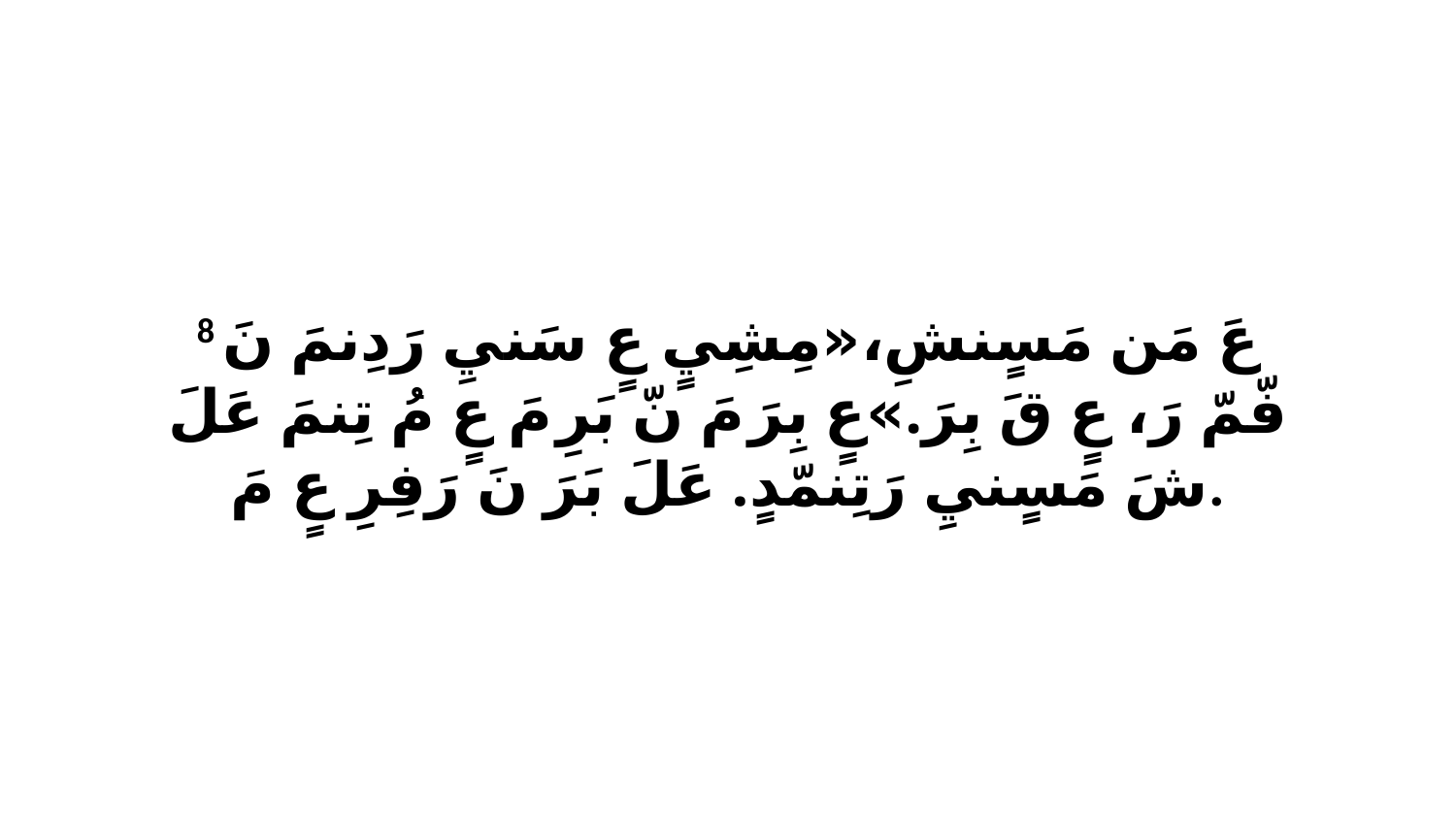

8 عَ مَن مَسٍنشِ،«مِشِيٍ عٍ سَنيِ رَدِنمَ نَ فّمّ رَ، عٍ قَ بِرَ.»عٍ بِرَ مَ نّ بَرِ مَ عٍ مُ تِنمَ عَلَ شَ مَسٍنيِ رَتِنمّدٍ. عَلَ بَرَ نَ رَفِرِ عٍ مَ.